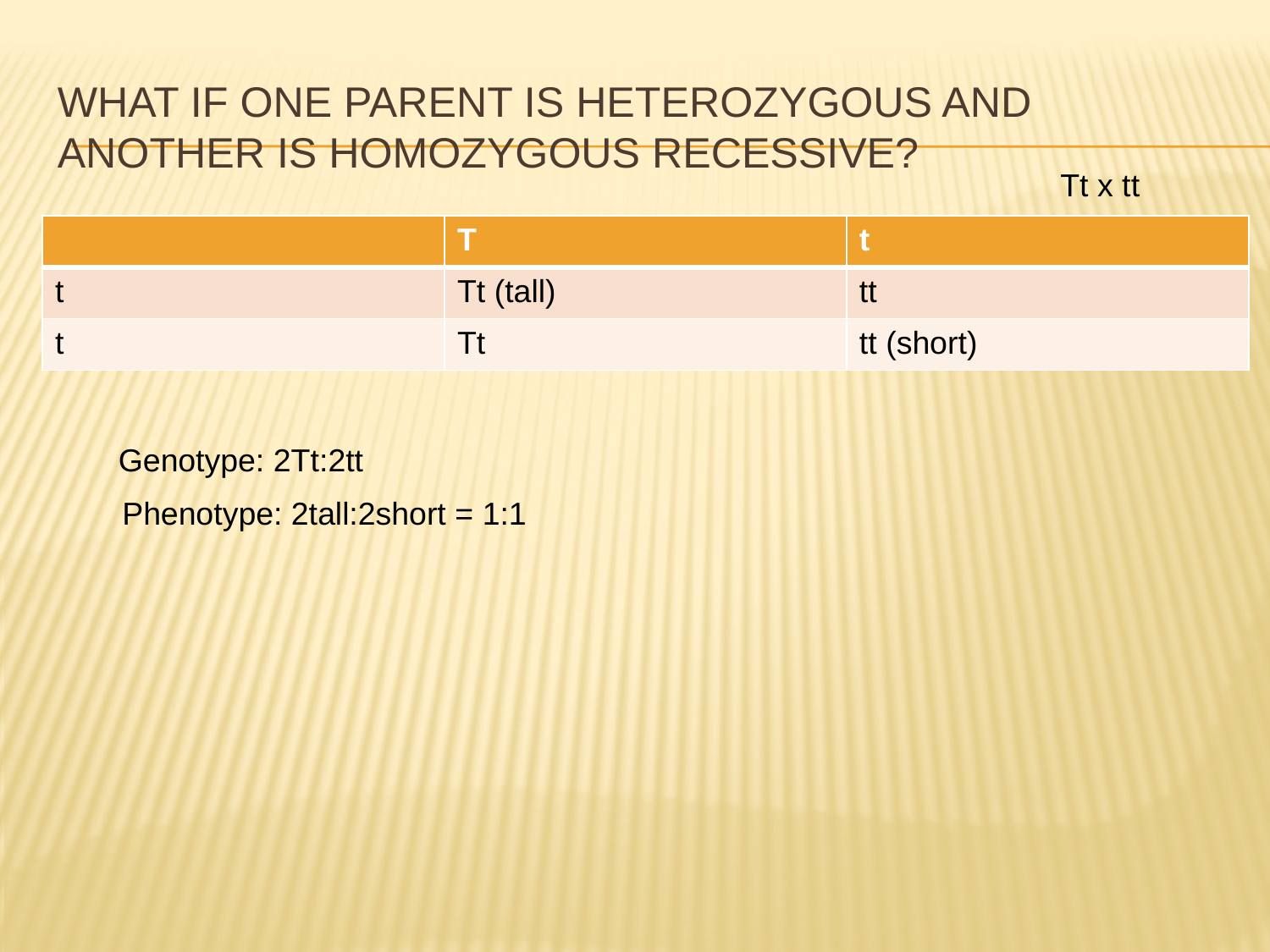

# What if one parent is heterozygous and another is homozygous recessive?
Tt x tt
|  | T | t |
| --- | --- | --- |
| t | Tt (tall) | tt |
| t | Tt | tt (short) |
Genotype: 2Tt:2tt
Phenotype: 2tall:2short = 1:1